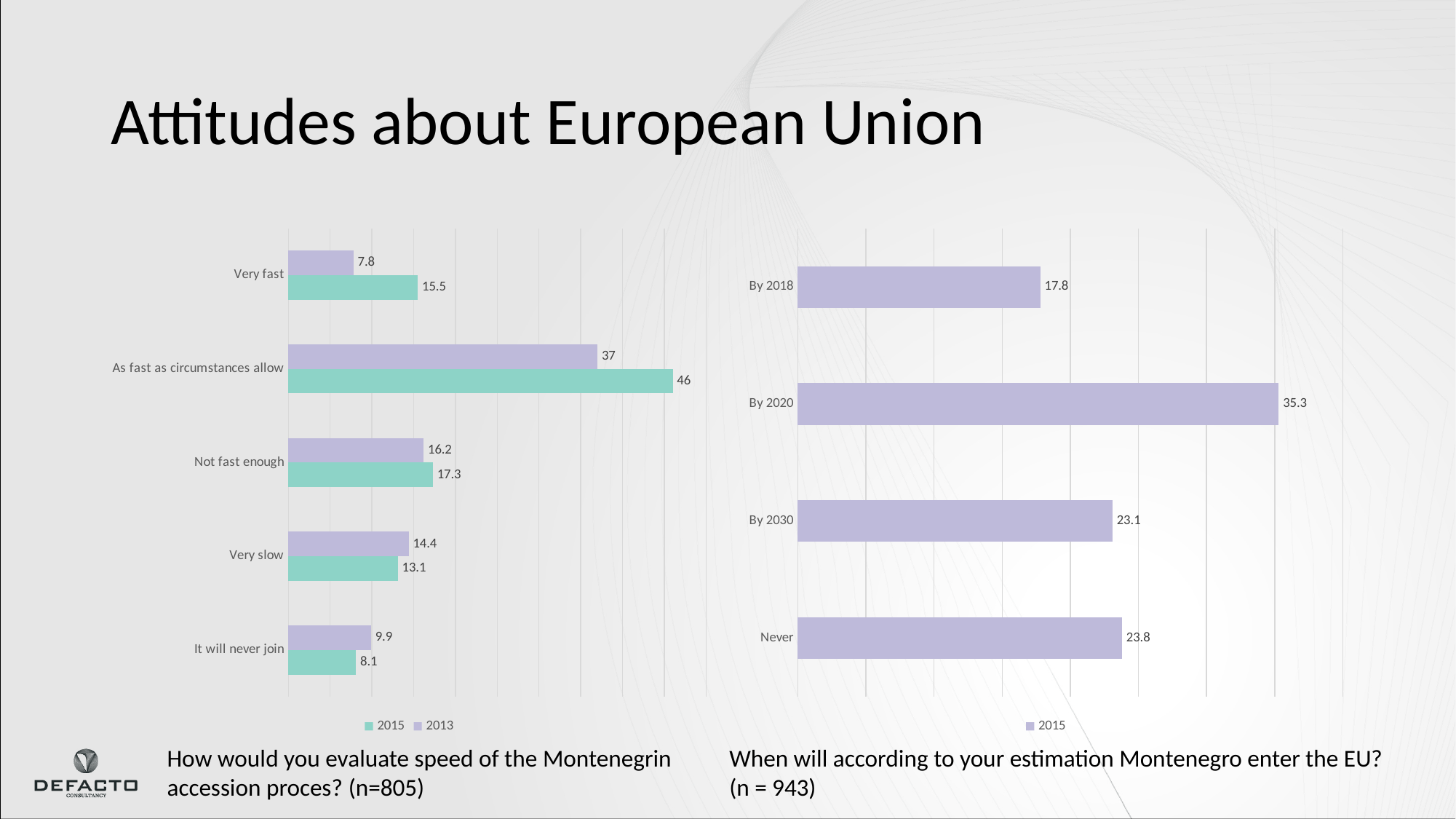

# Attitudes about European Union

### Chart

| Category | 2013 | 2015 |
|---|---|---|
| Very fast | 7.8 | 15.5 |
| As fast as circumstances allow | 37.0 | 46.0 |
| Not fast enough | 16.2 | 17.3 |
| Very slow | 14.4 | 13.1 |
| It will never join | 9.9 | 8.1 |

### Chart

| Category | 2015 |
|---|---|
| By 2018 | 17.8 |
| By 2020 | 35.3 |
| By 2030 | 23.1 |
| Never | 23.8 |
How would you evaluate speed of the Montenegrin accession proces? (n=805)
When will according to your estimation Montenegro enter the EU? (n = 943)